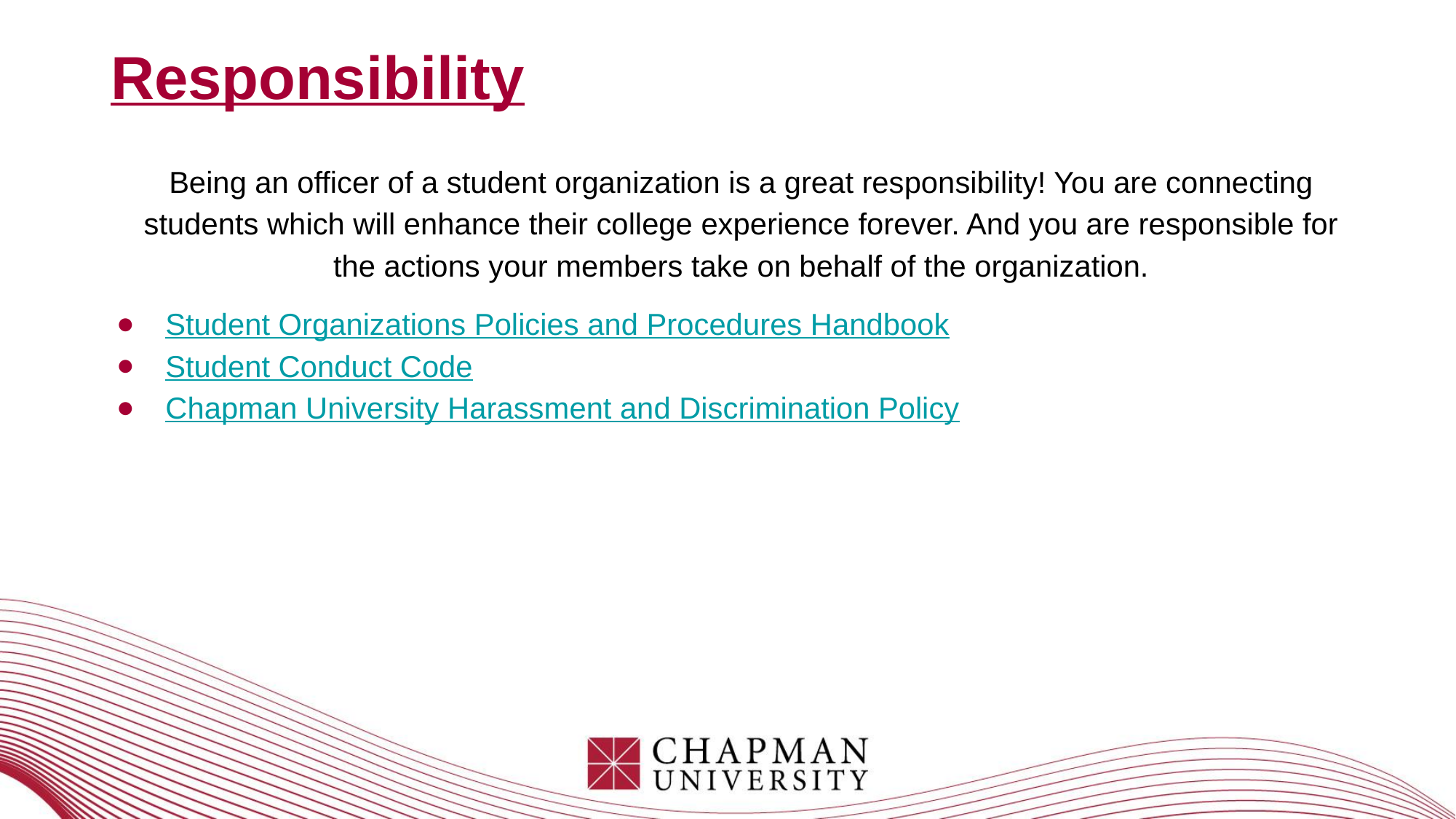

Responsibility
Being an officer of a student organization is a great responsibility! You are connecting students which will enhance their college experience forever. And you are responsible for the actions your members take on behalf of the organization.
Student Organizations Policies and Procedures Handbook
Student Conduct Code
Chapman University Harassment and Discrimination Policy